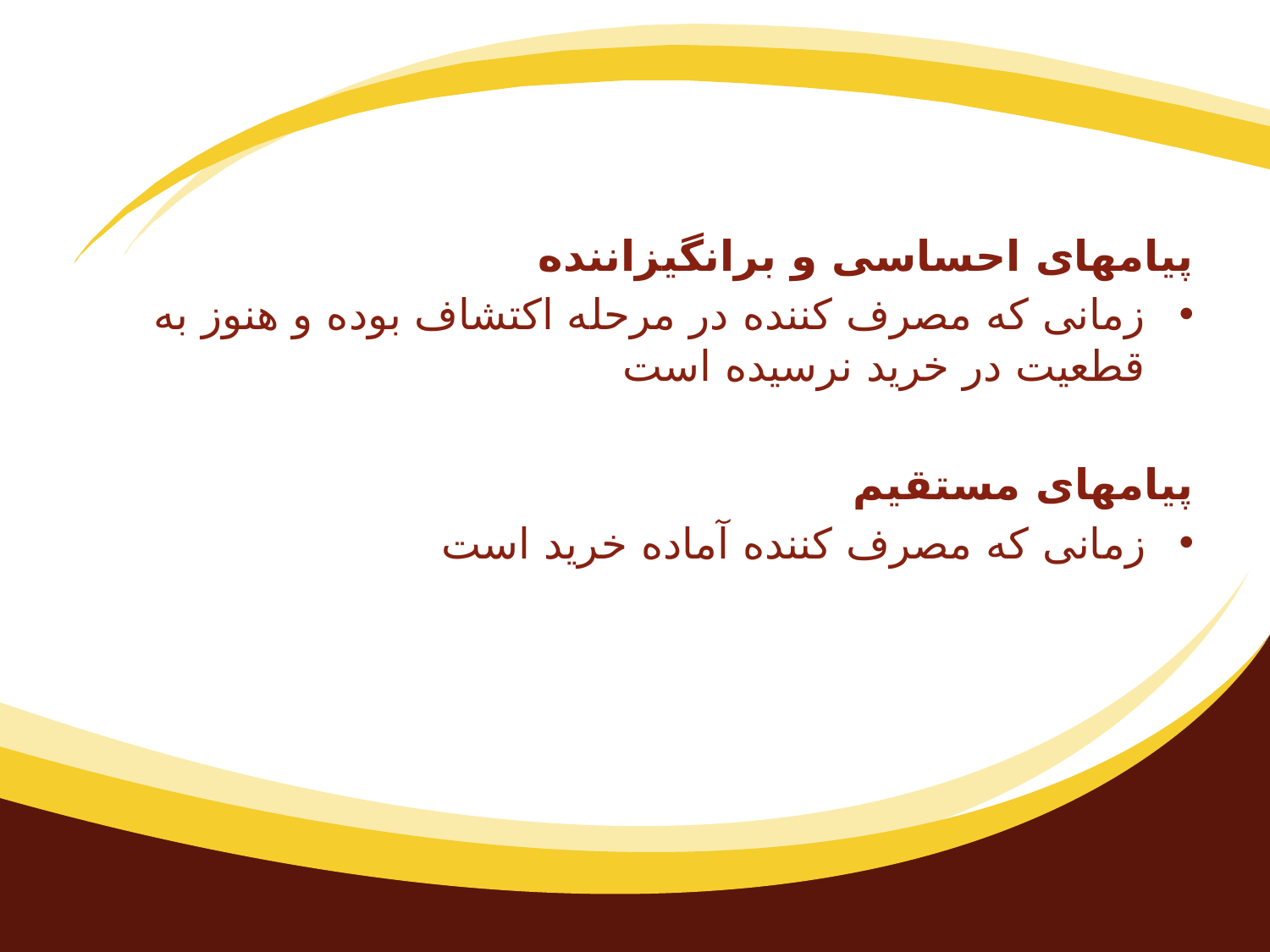

پیامهای احساسی و برانگیزاننده
زمانی که مصرف کننده در مرحله اکتشاف بوده و هنوز به قطعیت در خرید نرسیده است

پیامهای مستقیم
زمانی که مصرف کننده آماده خرید است